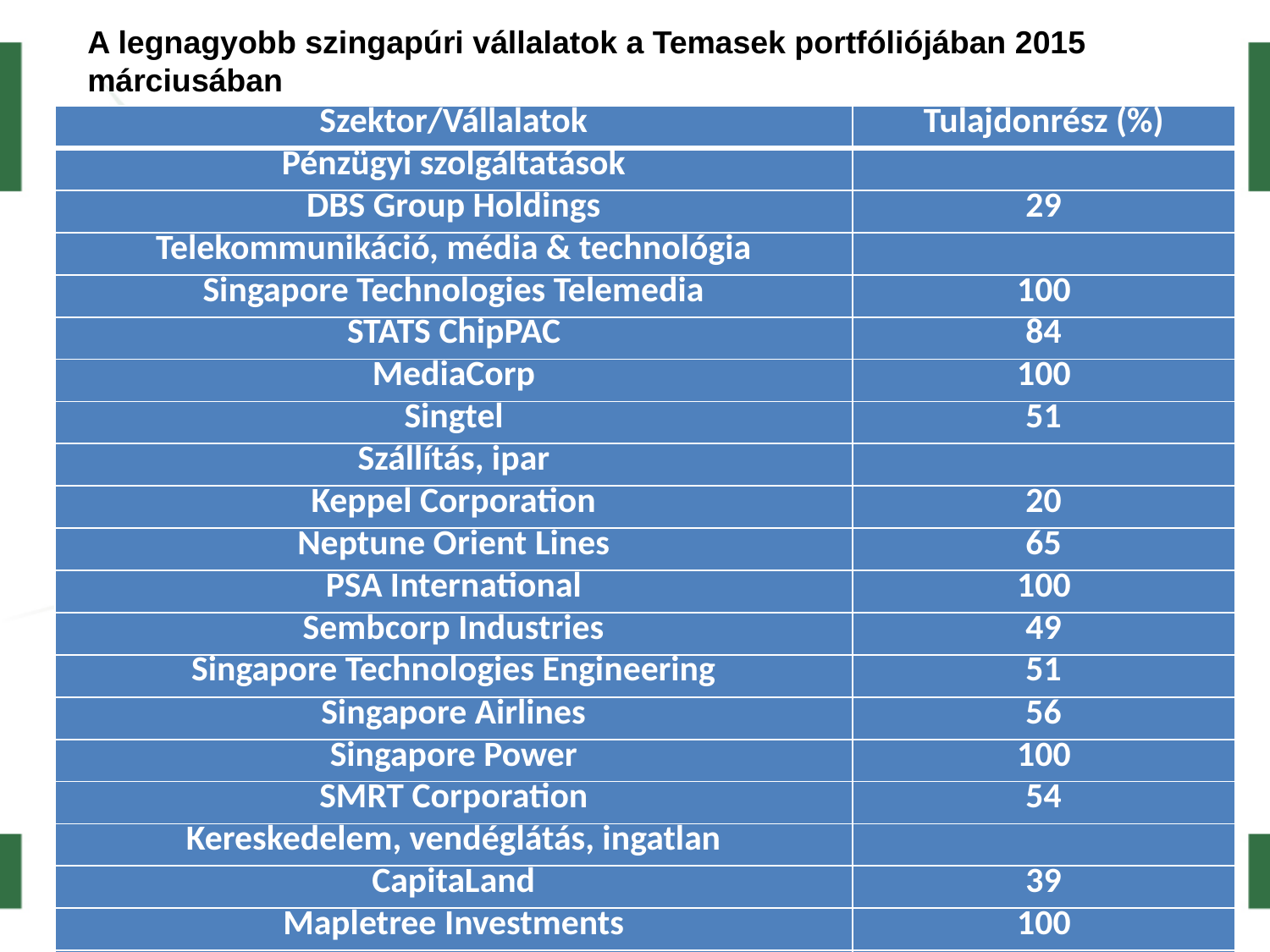

A legnagyobb szingapúri vállalatok a Temasek portfóliójában 2015 márciusában
| Szektor/Vállalatok | Tulajdonrész (%) |
| --- | --- |
| Pénzügyi szolgáltatások |  |
| DBS Group Holdings | 29 |
| Telekommunikáció, média & technológia |  |
| Singapore Technologies Telemedia | 100 |
| STATS ChipPAC | 84 |
| MediaCorp | 100 |
| Singtel | 51 |
| Szállítás, ipar |  |
| Keppel Corporation | 20 |
| Neptune Orient Lines | 65 |
| PSA International | 100 |
| Sembcorp Industries | 49 |
| Singapore Technologies Engineering | 51 |
| Singapore Airlines | 56 |
| Singapore Power | 100 |
| SMRT Corporation | 54 |
| Kereskedelem, vendéglátás, ingatlan |  |
| CapitaLand | 39 |
| Mapletree Investments | 100 |
| SATS | 43 |
| Wildlife Reserves Singapore | 88 |
| Energia, természeti erőforrások |  |
| Pavilion Energy | 100 |